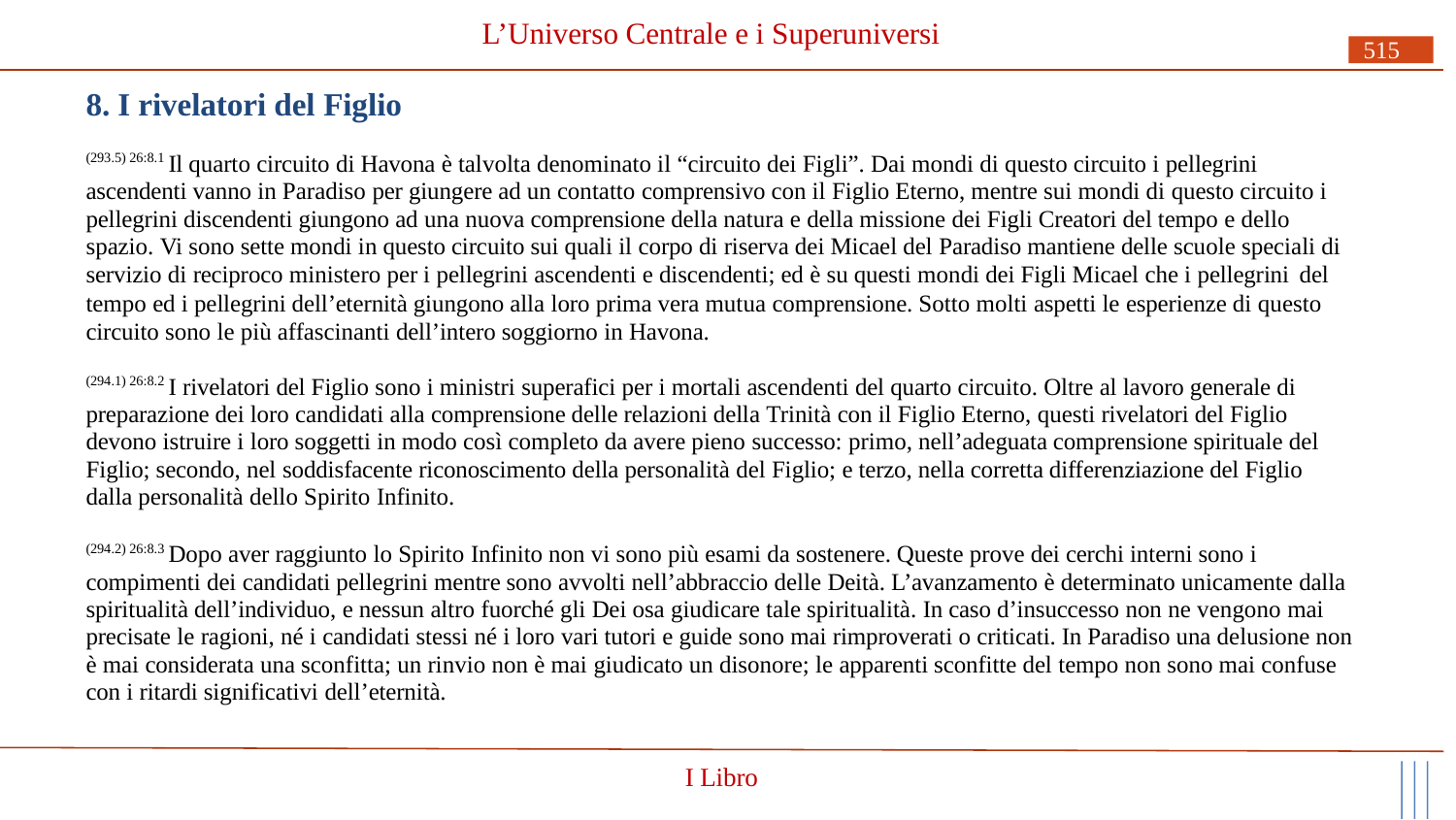

# L’Universo Centrale e i Superuniversi
515

8. I rivelatori del Figlio
(293.5) 26:8.1 Il quarto circuito di Havona è talvolta denominato il “circuito dei Figli”. Dai mondi di questo circuito i pellegrini  ascendenti vanno in Paradiso per giungere ad un contatto comprensivo con il Figlio Eterno, mentre sui mondi di questo circuito i  pellegrini discendenti giungono ad una nuova comprensione della natura e della missione dei Figli Creatori del tempo e dello  spazio. Vi sono sette mondi in questo circuito sui quali il corpo di riserva dei Micael del Paradiso mantiene delle scuole speciali di  servizio di reciproco ministero per i pellegrini ascendenti e discendenti; ed è su questi mondi dei Figli Micael che i pellegrini del
tempo ed i pellegrini dell’eternità giungono alla loro prima vera mutua comprensione. Sotto molti aspetti le esperienze di questo  circuito sono le più affascinanti dell’intero soggiorno in Havona.

(294.1) 26:8.2 I rivelatori del Figlio sono i ministri superafici per i mortali ascendenti del quarto circuito. Oltre al lavoro generale di  preparazione dei loro candidati alla comprensione delle relazioni della Trinità con il Figlio Eterno, questi rivelatori del Figlio  devono istruire i loro soggetti in modo così completo da avere pieno successo: primo, nell’adeguata comprensione spirituale del  Figlio; secondo, nel soddisfacente riconoscimento della personalità del Figlio; e terzo, nella corretta differenziazione del Figlio  dalla personalità dello Spirito Infinito.

(294.2) 26:8.3 Dopo aver raggiunto lo Spirito Infinito non vi sono più esami da sostenere. Queste prove dei cerchi interni sono i  compimenti dei candidati pellegrini mentre sono avvolti nell’abbraccio delle Deità. L’avanzamento è determinato unicamente dalla  spiritualità dell’individuo, e nessun altro fuorché gli Dei osa giudicare tale spiritualità. In caso d’insuccesso non ne vengono mai  precisate le ragioni, né i candidati stessi né i loro vari tutori e guide sono mai rimproverati o criticati. In Paradiso una delusione non  è mai considerata una sconfitta; un rinvio non è mai giudicato un disonore; le apparenti sconfitte del tempo non sono mai confuse  con i ritardi significativi dell’eternità.

I Libro